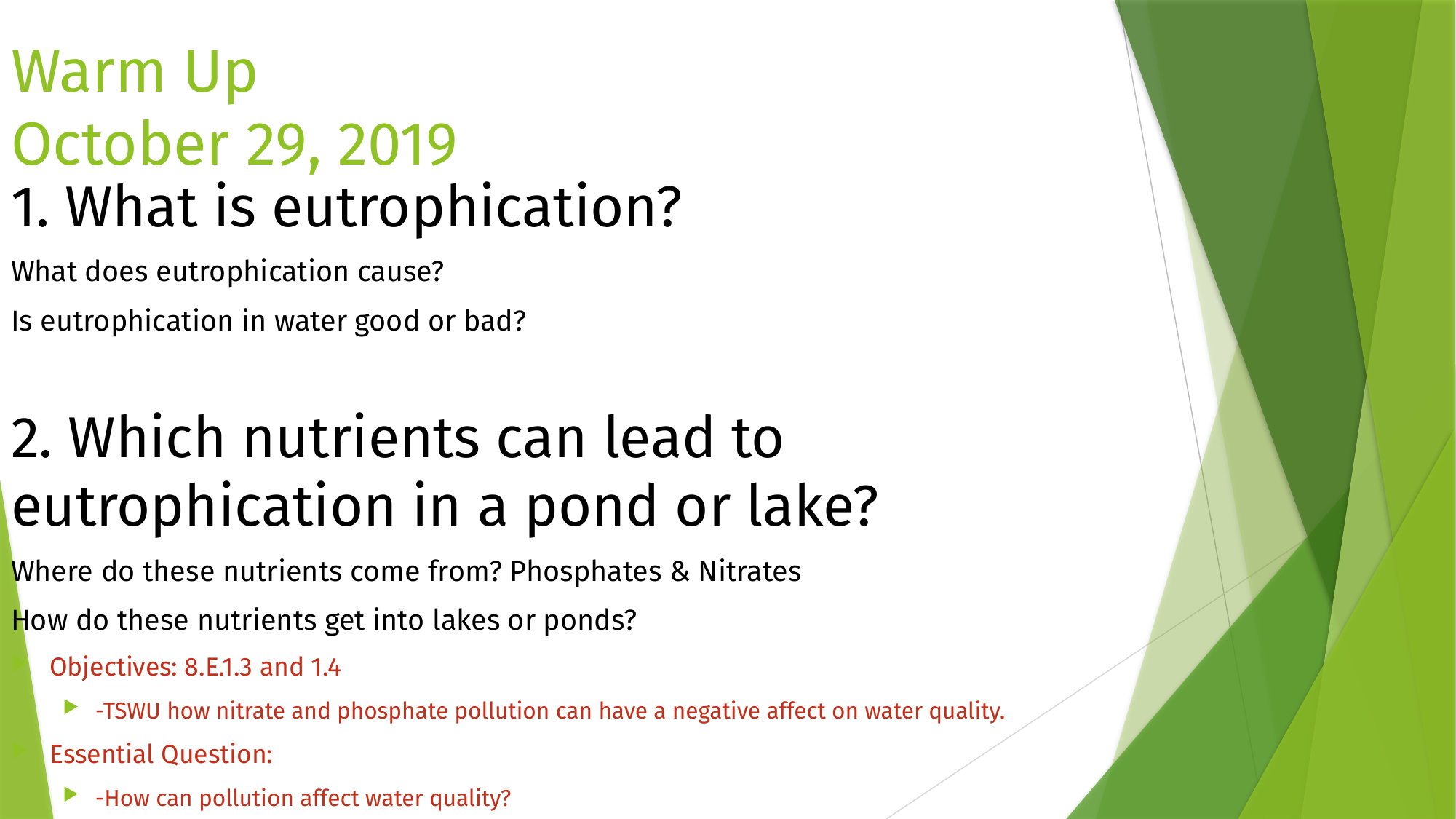

# Warm Up 								October 29, 2019
1. What is eutrophication?
What does eutrophication cause?
Is eutrophication in water good or bad?

2. Which nutrients can lead to eutrophication in a pond or lake?
Where do these nutrients come from? Phosphates & Nitrates
How do these nutrients get into lakes or ponds?
Objectives: 8.E.1.3 and 1.4
-TSWU how nitrate and phosphate pollution can have a negative affect on water quality.
Essential Question:
-How can pollution affect water quality?